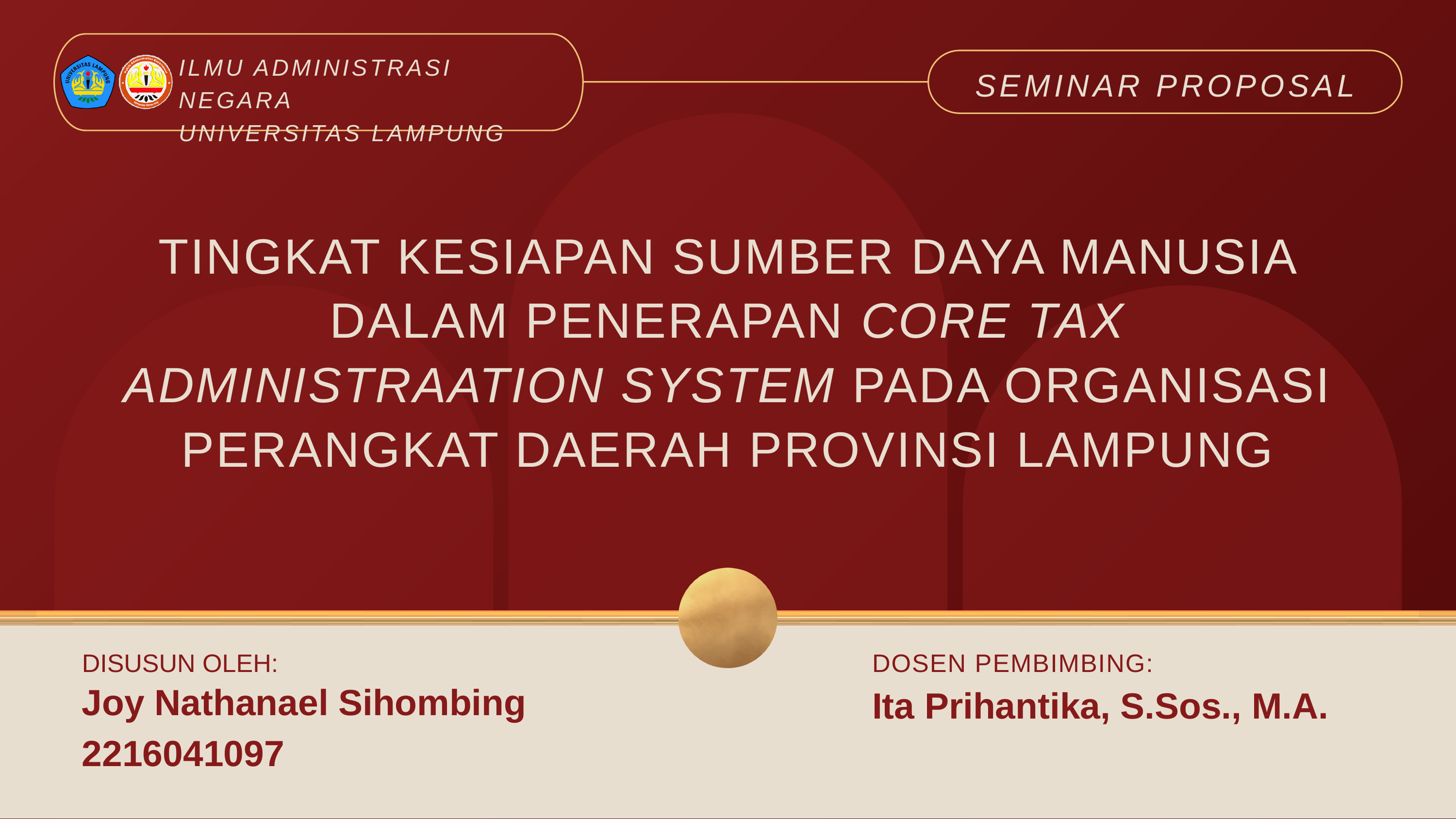

ILMU ADMINISTRASI NEGARA
UNIVERSITAS LAMPUNG

SEMINAR PROPOSAL

TINGKAT KESIAPAN SUMBER DAYA MANUSIA DALAM PENERAPAN CORE TAX ADMINISTRAATION SYSTEM PADA ORGANISASI PERANGKAT DAERAH PROVINSI LAMPUNG

DISUSUN OLEH:
DOSEN PEMBIMBING:
Joy Nathanael Sihombing
2216041097
Ita Prihantika, S.Sos., M.A.